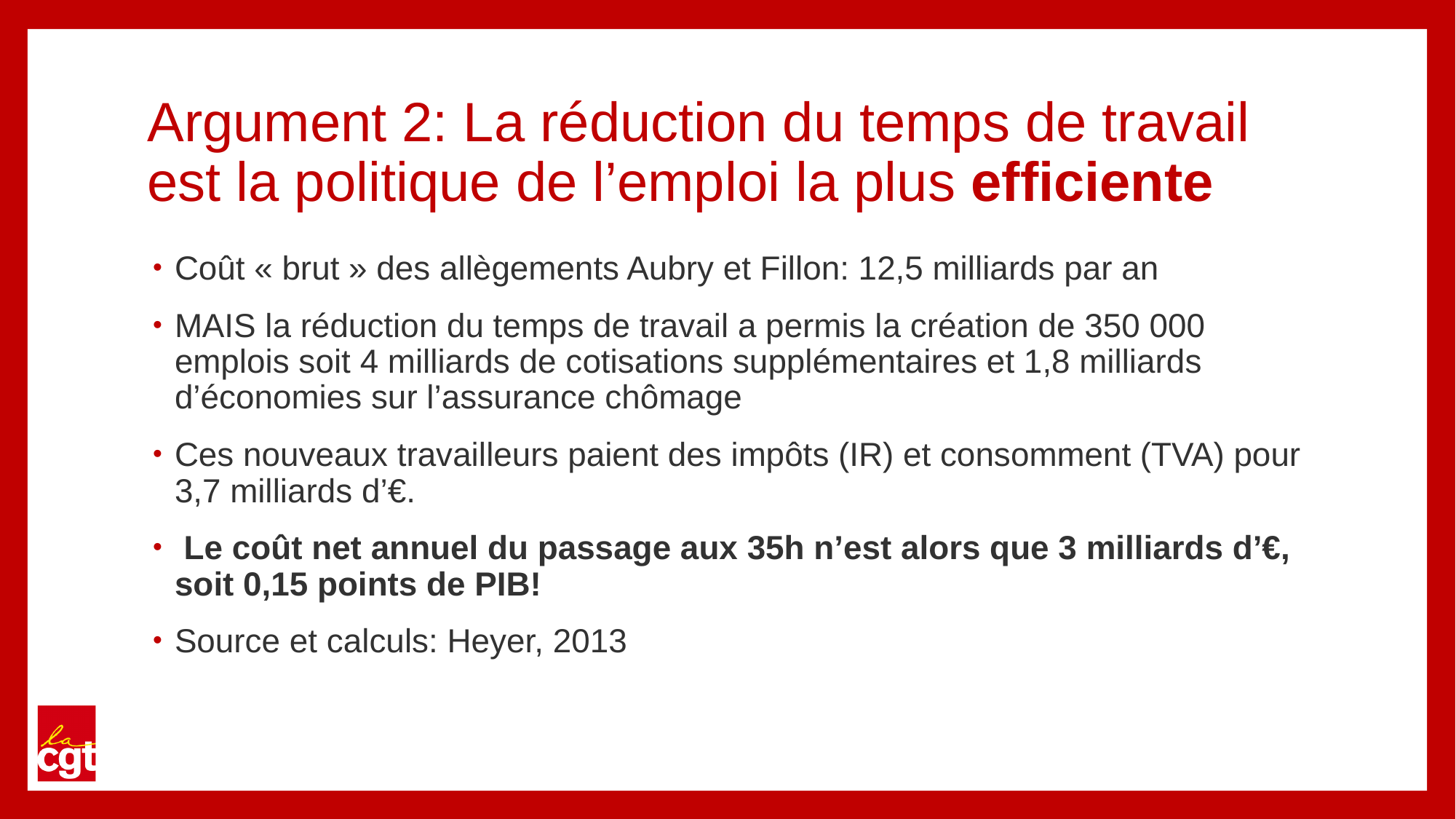

# Argument 2: La réduction du temps de travail est la politique de l’emploi la plus efficiente
Coût « brut » des allègements Aubry et Fillon: 12,5 milliards par an
MAIS la réduction du temps de travail a permis la création de 350 000 emplois soit 4 milliards de cotisations supplémentaires et 1,8 milliards d’économies sur l’assurance chômage
Ces nouveaux travailleurs paient des impôts (IR) et consomment (TVA) pour 3,7 milliards d’€.
 Le coût net annuel du passage aux 35h n’est alors que 3 milliards d’€, soit 0,15 points de PIB!
Source et calculs: Heyer, 2013